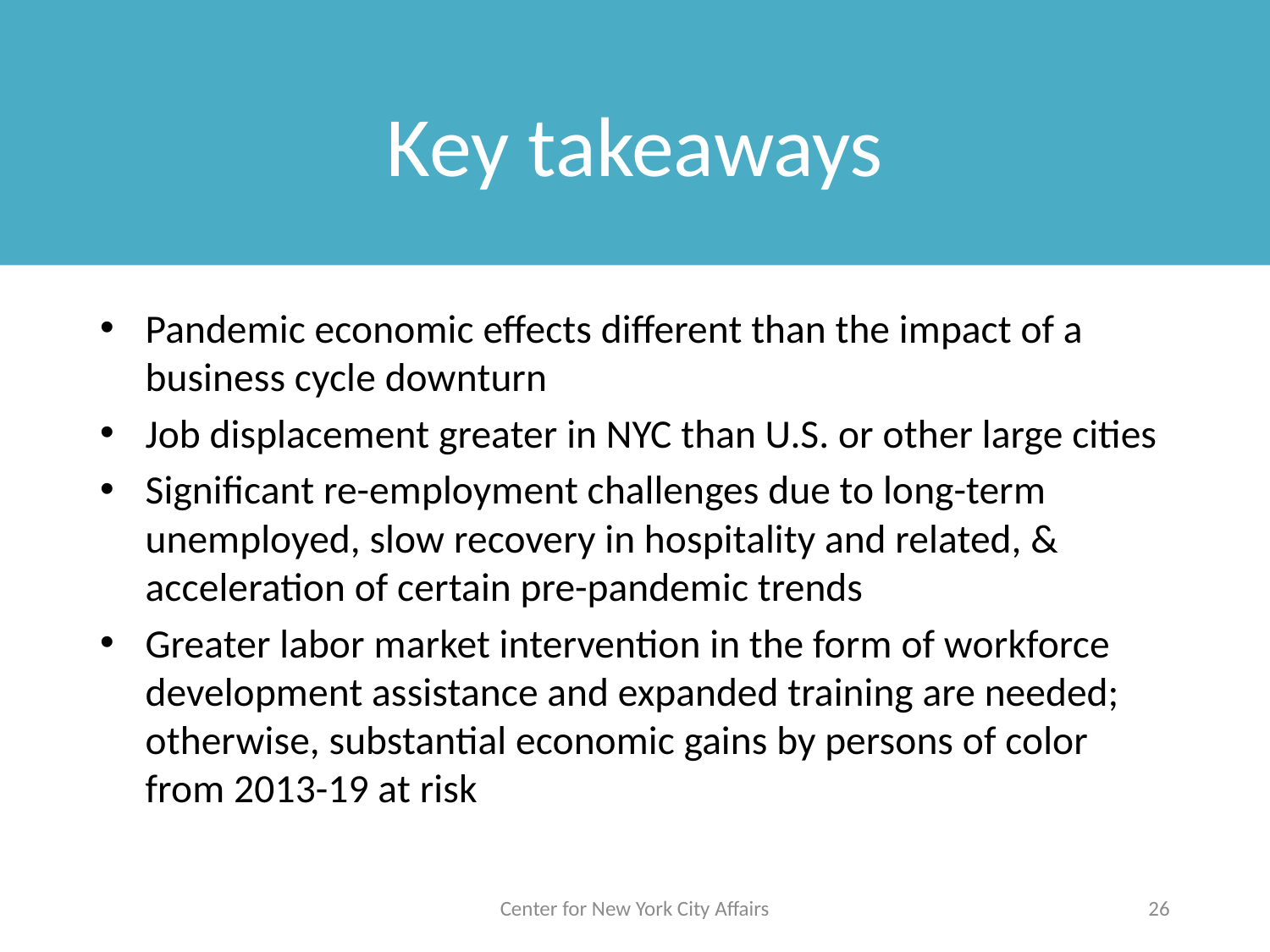

# Key takeaways
Pandemic economic effects different than the impact of a business cycle downturn
Job displacement greater in NYC than U.S. or other large cities
Significant re-employment challenges due to long-term unemployed, slow recovery in hospitality and related, & acceleration of certain pre-pandemic trends
Greater labor market intervention in the form of workforce development assistance and expanded training are needed; otherwise, substantial economic gains by persons of color from 2013-19 at risk

Center for New York City Affairs
26